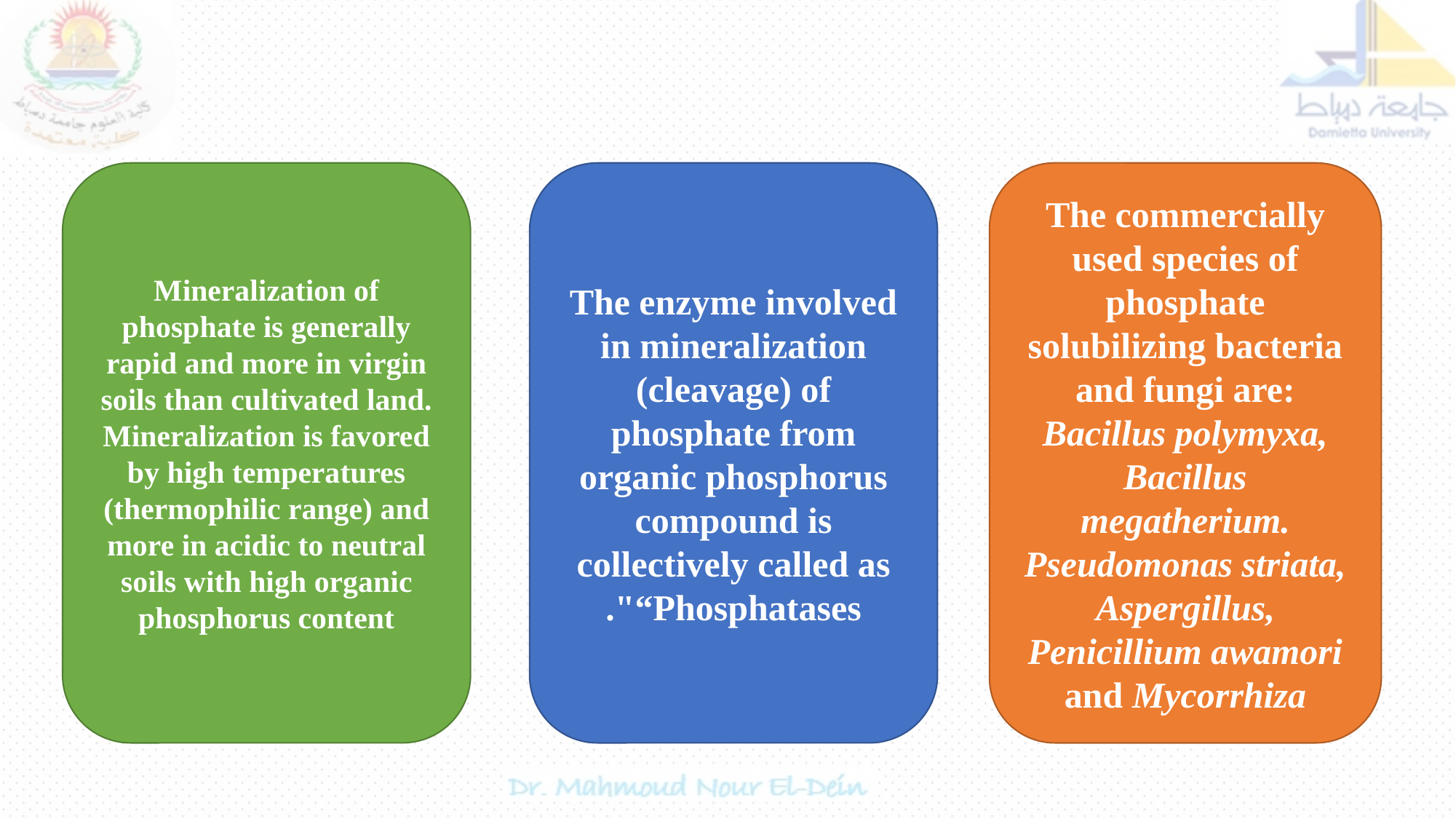

Mineralization of phosphate is generally rapid and more in virgin soils than cultivated land. Mineralization is favored by high temperatures (thermophilic range) and more in acidic to neutral soils with high organic phosphorus content
The commercially used species of phosphate solubilizing bacteria and fungi are: Bacillus polymyxa, Bacillus megatherium. Pseudomonas striata, Aspergillus, Penicillium awamori and Mycorrhiza
The enzyme involved in mineralization (cleavage) of phosphate from organic phosphorus compound is collectively called as “Phosphatases".